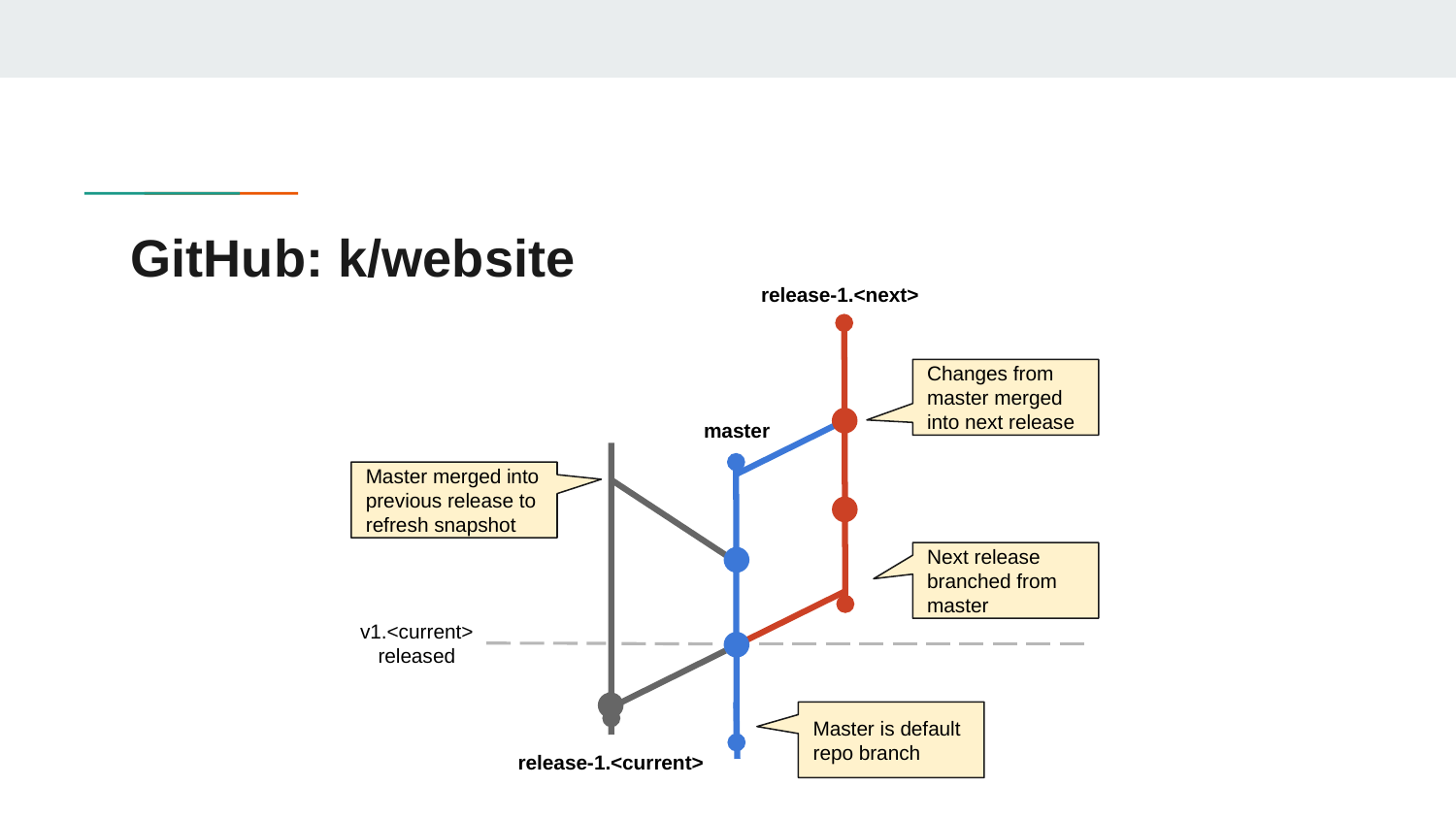

# GitHub: k/website
release-1.<next>
Changes from master merged into next release
master

Master merged into previous release to refresh snapshot

Next release branched from master

v1.<current>
released

Master is default repo branch
release-1.<current>